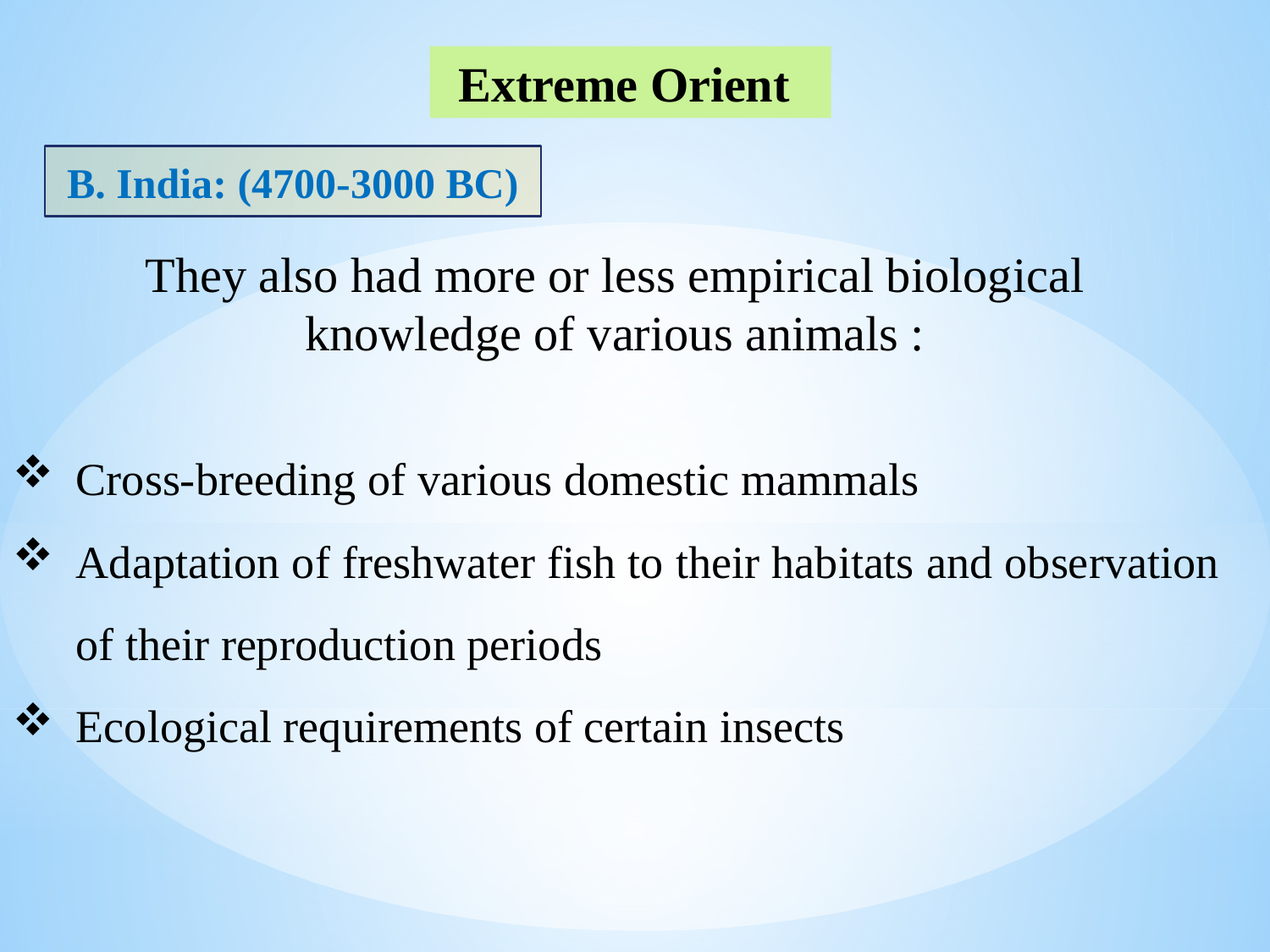

Extreme Orient
B. India: (4700-3000 BC)
They also had more or less empirical biological knowledge of various animals :
Cross-breeding of various domestic mammals
Adaptation of freshwater fish to their habitats and observation of their reproduction periods
Ecological requirements of certain insects